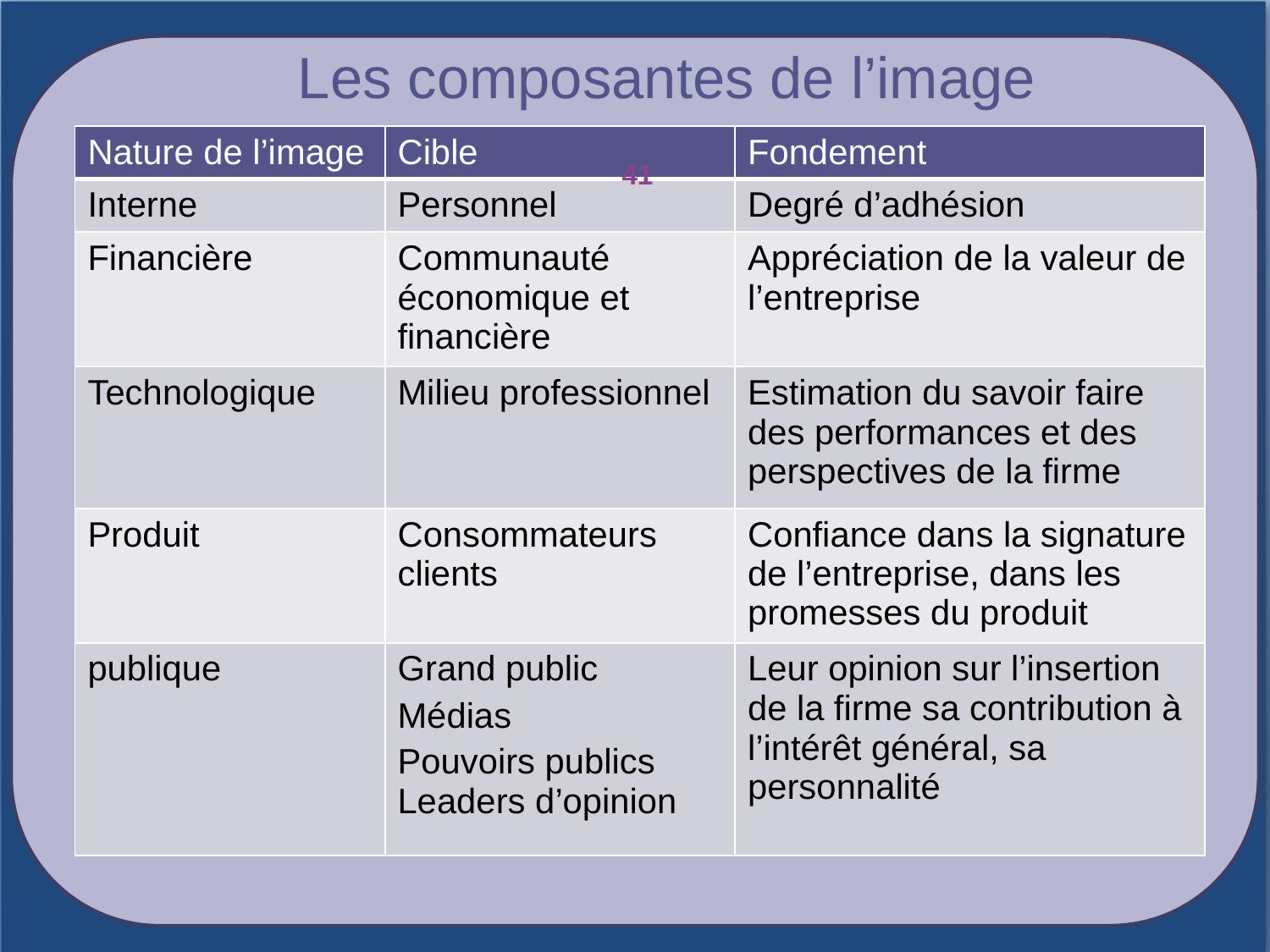

# Les composantes de l’image

| Nature de l’image | Cible | Fondement |
| --- | --- | --- |
| Interne | Personnel | Degré d’adhésion |
| Financière | Communauté économique et financière | Appréciation de la valeur de l’entreprise |
| Technologique | Milieu professionnel | Estimation du savoir faire des performances et des perspectives de la firme |
| Produit | Consommateurs clients | Confiance dans la signature de l’entreprise, dans les promesses du produit |
| publique | Grand public Médias Pouvoirs publics Leaders d’opinion | Leur opinion sur l’insertion de la firme sa contribution à l’intérêt général, sa personnalité |
41